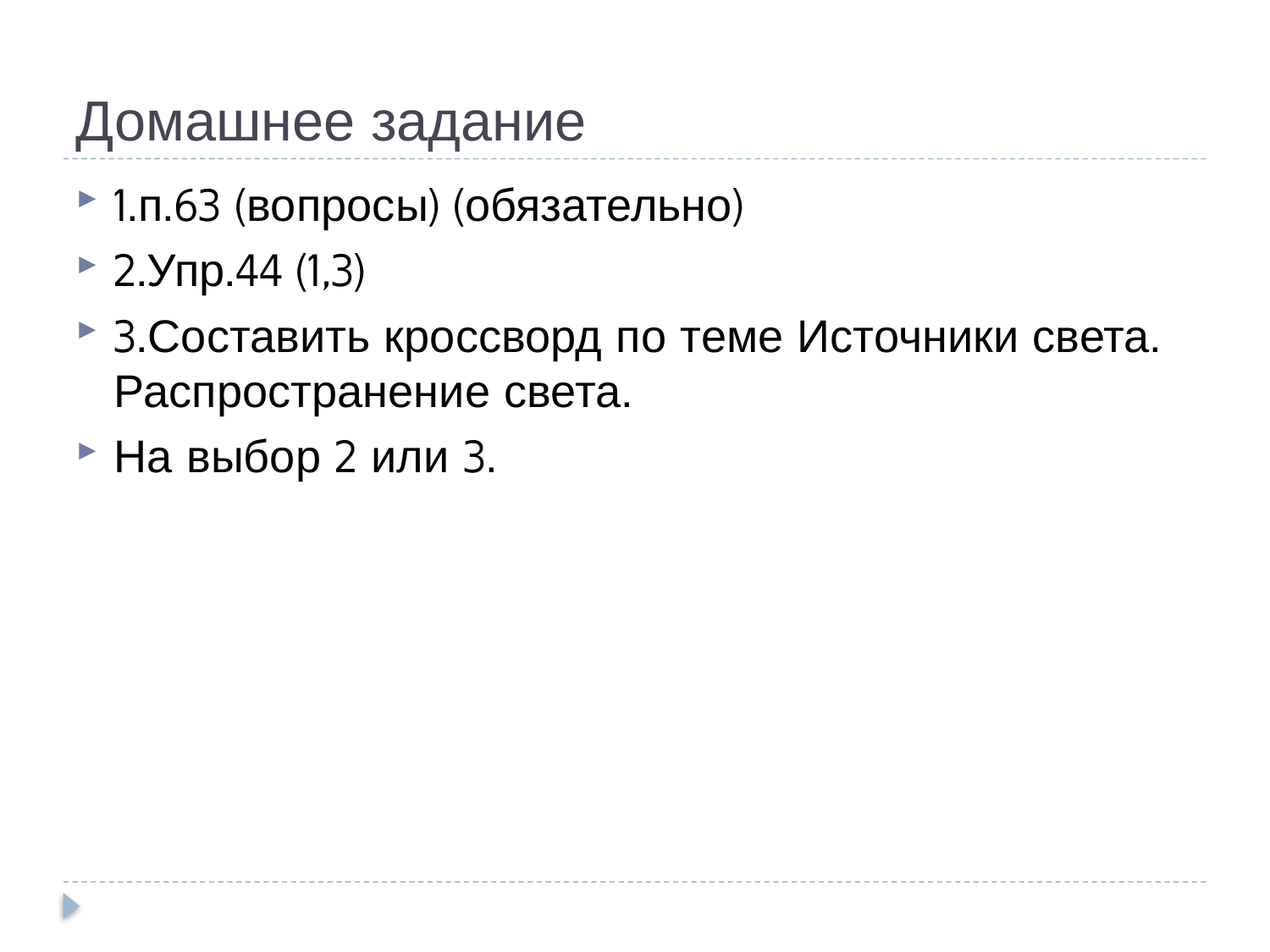

# Домашнее задание
1.п.63 (вопросы) (обязательно)
2.Упр.44 (1,3)
3.Составить кроссворд по теме Источники света. Распространение света.
На выбор 2 или 3.